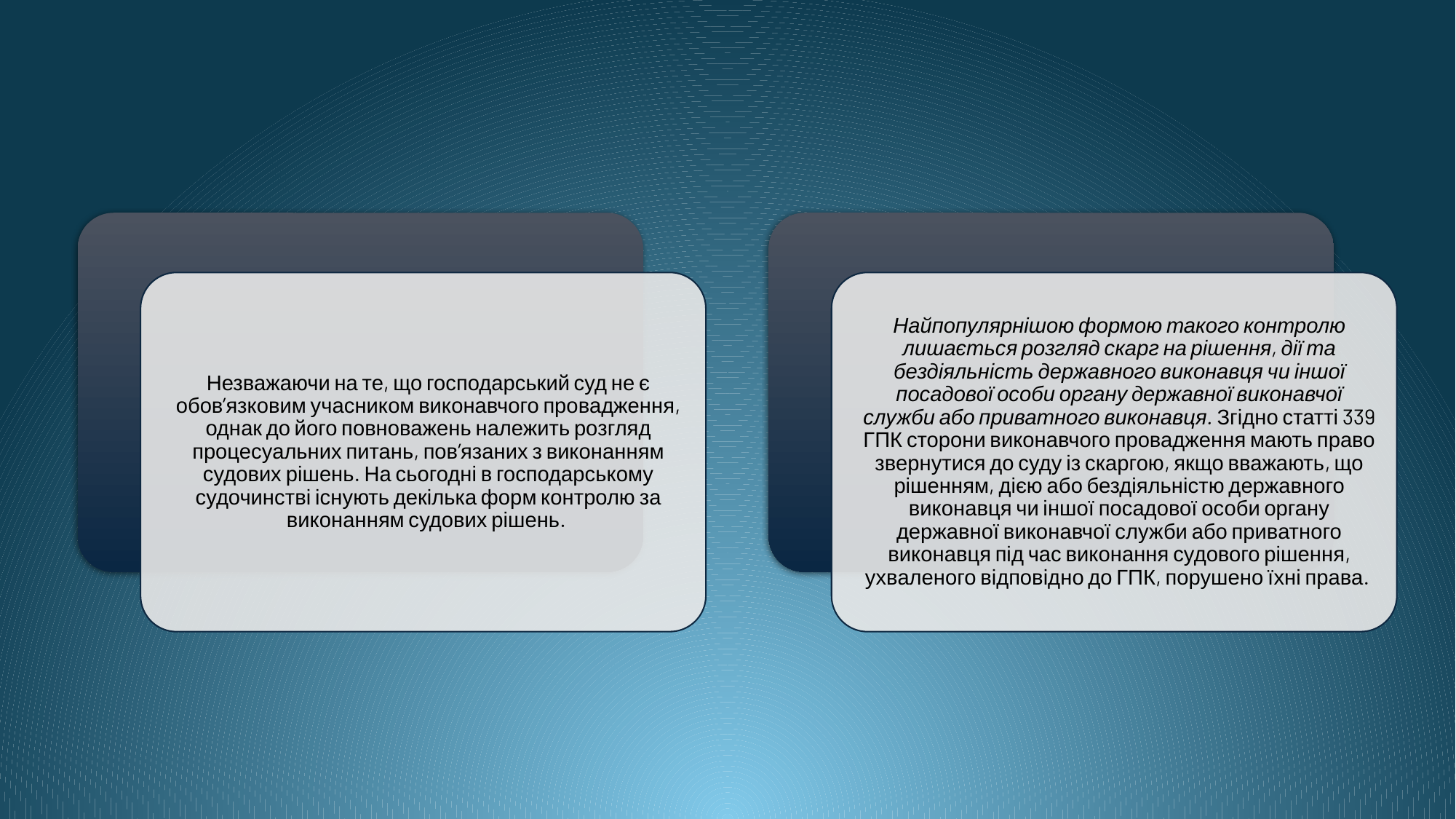

Незважаючи на те, що господарський суд не є обов’язковим учасником виконавчого провадження, однак до його повноважень належить розгляд процесуальних питань, пов’язаних з виконанням судових рішень. На сьогодні в господарському судочинстві існують декілька форм контролю за виконанням судових рішень.
Найпопулярнішою формою такого контролю лишається розгляд скарг на рішення, дії та бездіяльність державного виконавця чи іншої посадової особи органу державної виконавчої служби або приватного виконавця. Згідно статті 339 ГПК сторони виконавчого провадження мають право звернутися до суду із скаргою, якщо вважають, що рішенням, дією або бездіяльністю державного виконавця чи іншої посадової особи органу державної виконавчої служби або приватного виконавця під час виконання судового рішення, ухваленого відповідно до ГПК, порушено їхні права.